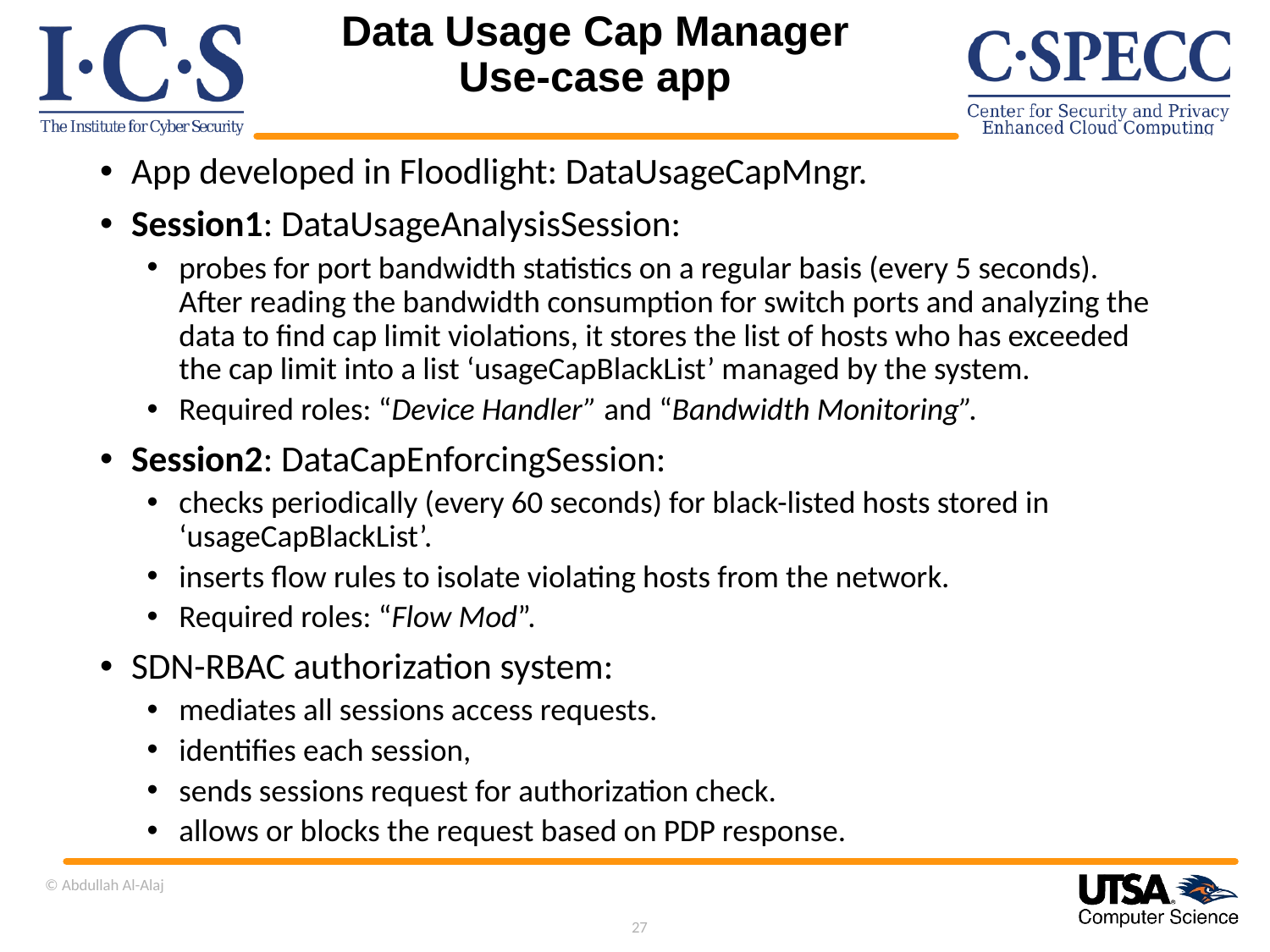

# Data Usage Cap Manager Use-case app
App developed in Floodlight: DataUsageCapMngr.
Session1: DataUsageAnalysisSession:
probes for port bandwidth statistics on a regular basis (every 5 seconds). After reading the bandwidth consumption for switch ports and analyzing the data to find cap limit violations, it stores the list of hosts who has exceeded the cap limit into a list ‘usageCapBlackList’ managed by the system.
Required roles: “Device Handler” and “Bandwidth Monitoring”.
Session2: DataCapEnforcingSession:
checks periodically (every 60 seconds) for black-listed hosts stored in ‘usageCapBlackList’.
inserts flow rules to isolate violating hosts from the network.
Required roles: “Flow Mod”.
SDN-RBAC authorization system:
mediates all sessions access requests.
identifies each session,
sends sessions request for authorization check.
allows or blocks the request based on PDP response.

© Abdullah Al-Alaj
27